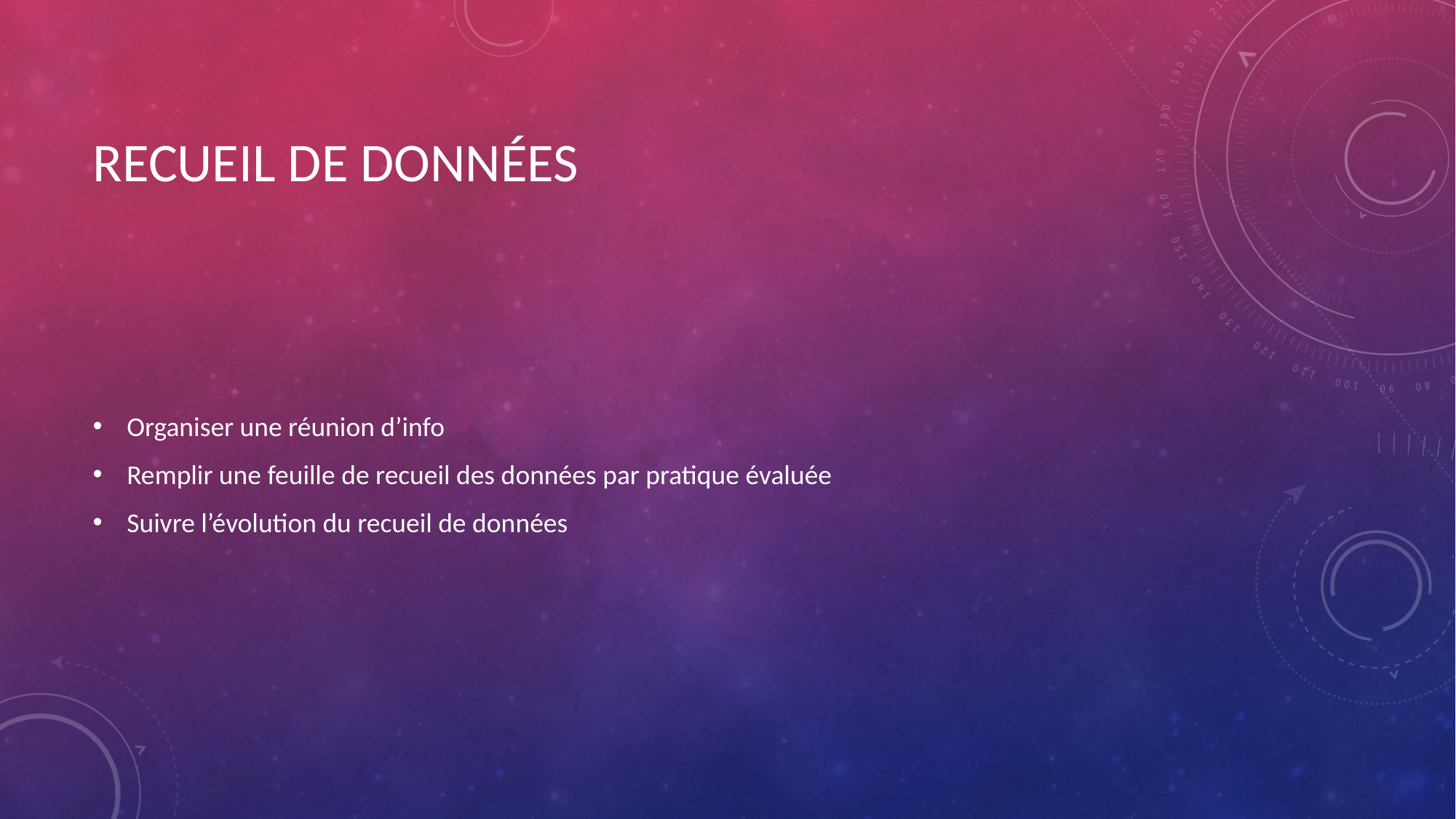

# Recueil de données
Organiser une réunion d’info
Remplir une feuille de recueil des données par pratique évaluée
Suivre l’évolution du recueil de données